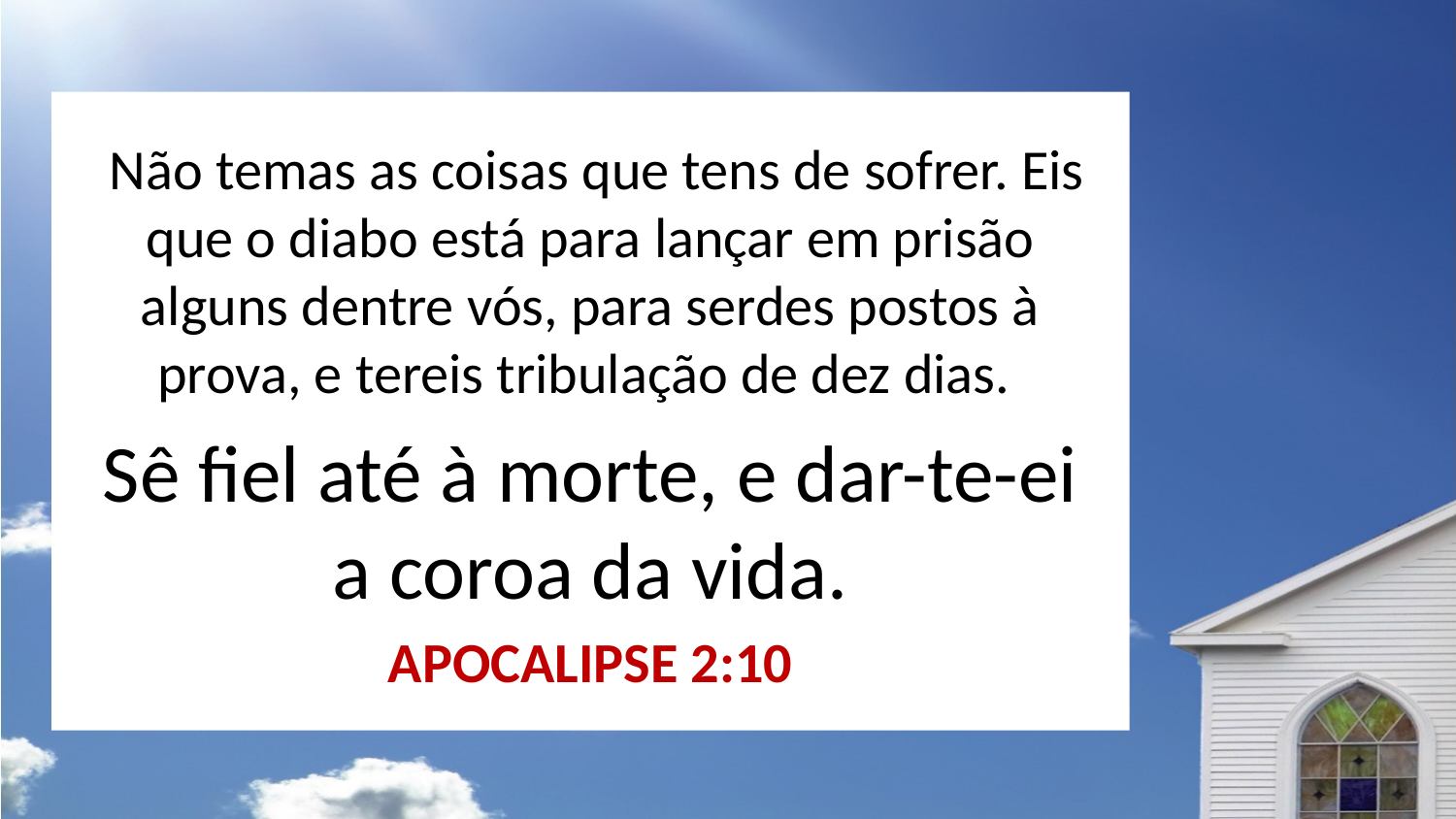

Não temas as coisas que tens de sofrer. Eis que o diabo está para lançar em prisão alguns dentre vós, para serdes postos à prova, e tereis tribulação de dez dias.
Sê fiel até à morte, e dar-te-ei a coroa da vida.
APOCALIPSE 2:10